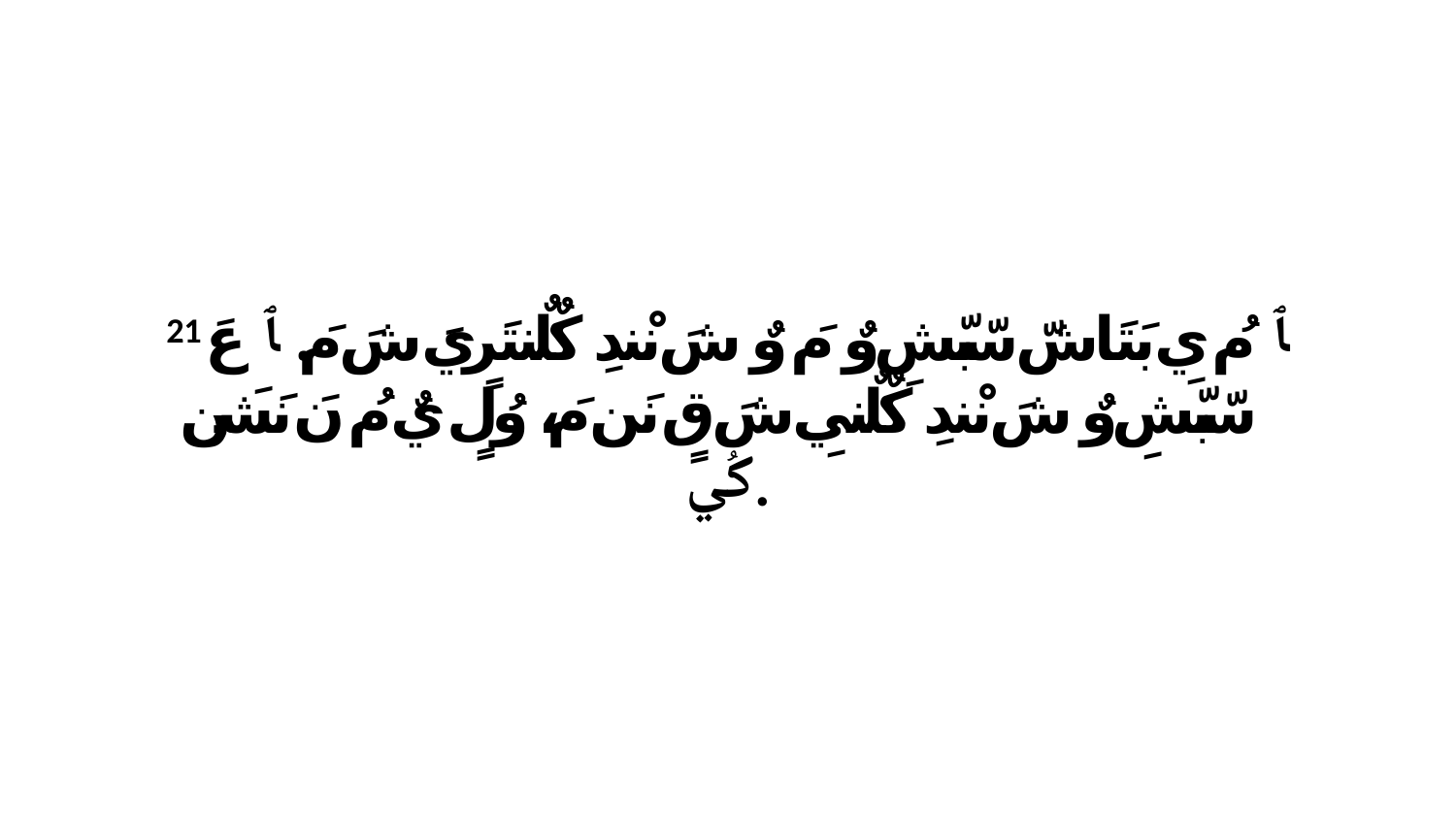

21 ﭑ مُ يِ بَتَاشّ سّبّشِ وٌ مَ وٌ شَ نْندِ كٌلٌنتَرٍيَ شَ مَ. ﭑ عَ سّبّشِ وٌ شَ نْندِ كٌلٌنيِ شَ قٍ نَن مَ، وُلٍ يٌ مُ نَ نَشَن كُي.